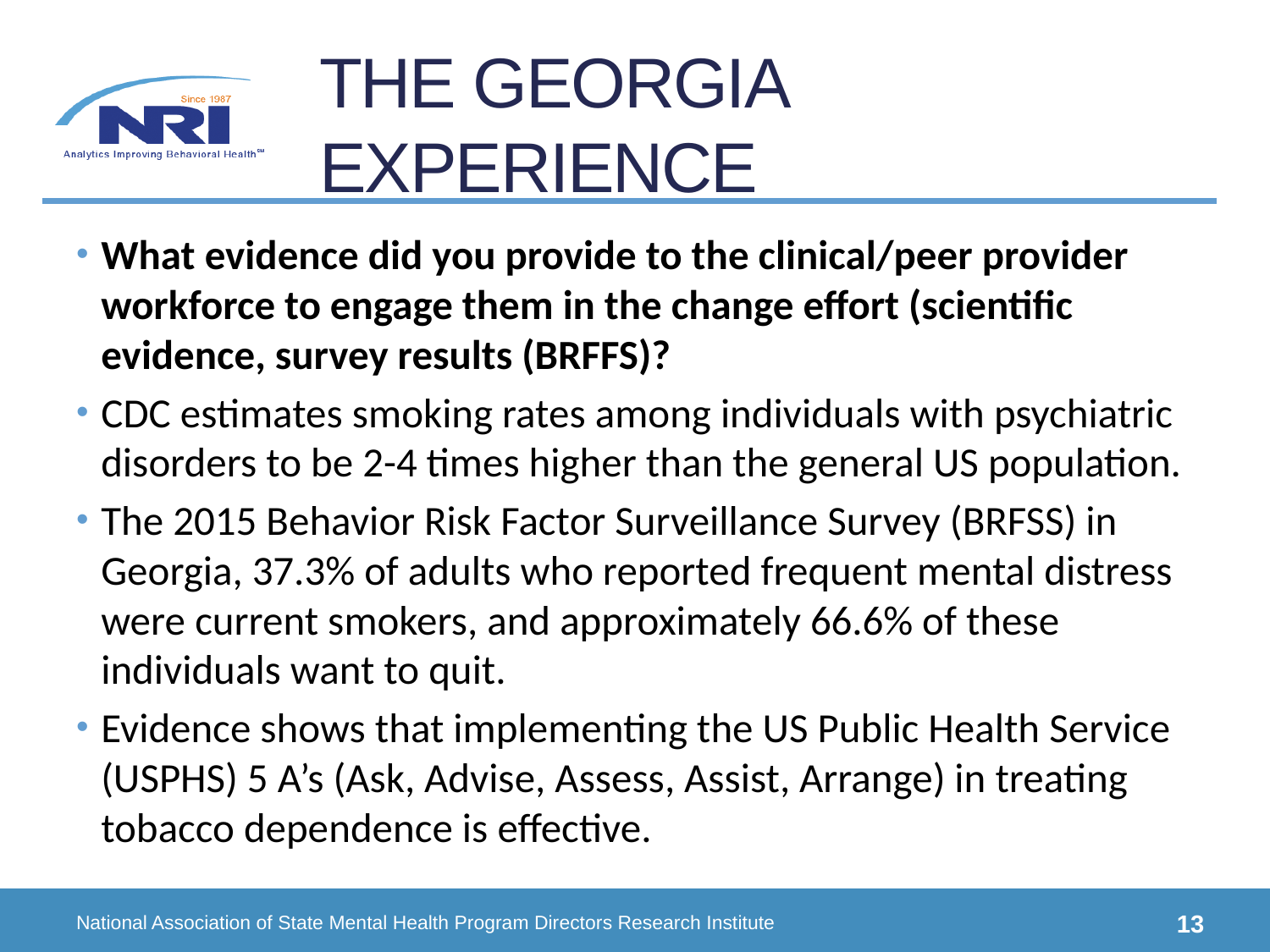

# The Georgia Experience
What evidence did you provide to the clinical/peer provider workforce to engage them in the change effort (scientific evidence, survey results (BRFFS)?
CDC estimates smoking rates among individuals with psychiatric disorders to be 2-4 times higher than the general US population.
The 2015 Behavior Risk Factor Surveillance Survey (BRFSS) in Georgia, 37.3% of adults who reported frequent mental distress were current smokers, and approximately 66.6% of these individuals want to quit.
Evidence shows that implementing the US Public Health Service (USPHS) 5 A’s (Ask, Advise, Assess, Assist, Arrange) in treating tobacco dependence is effective.

National Association of State Mental Health Program Directors Research Institute
13